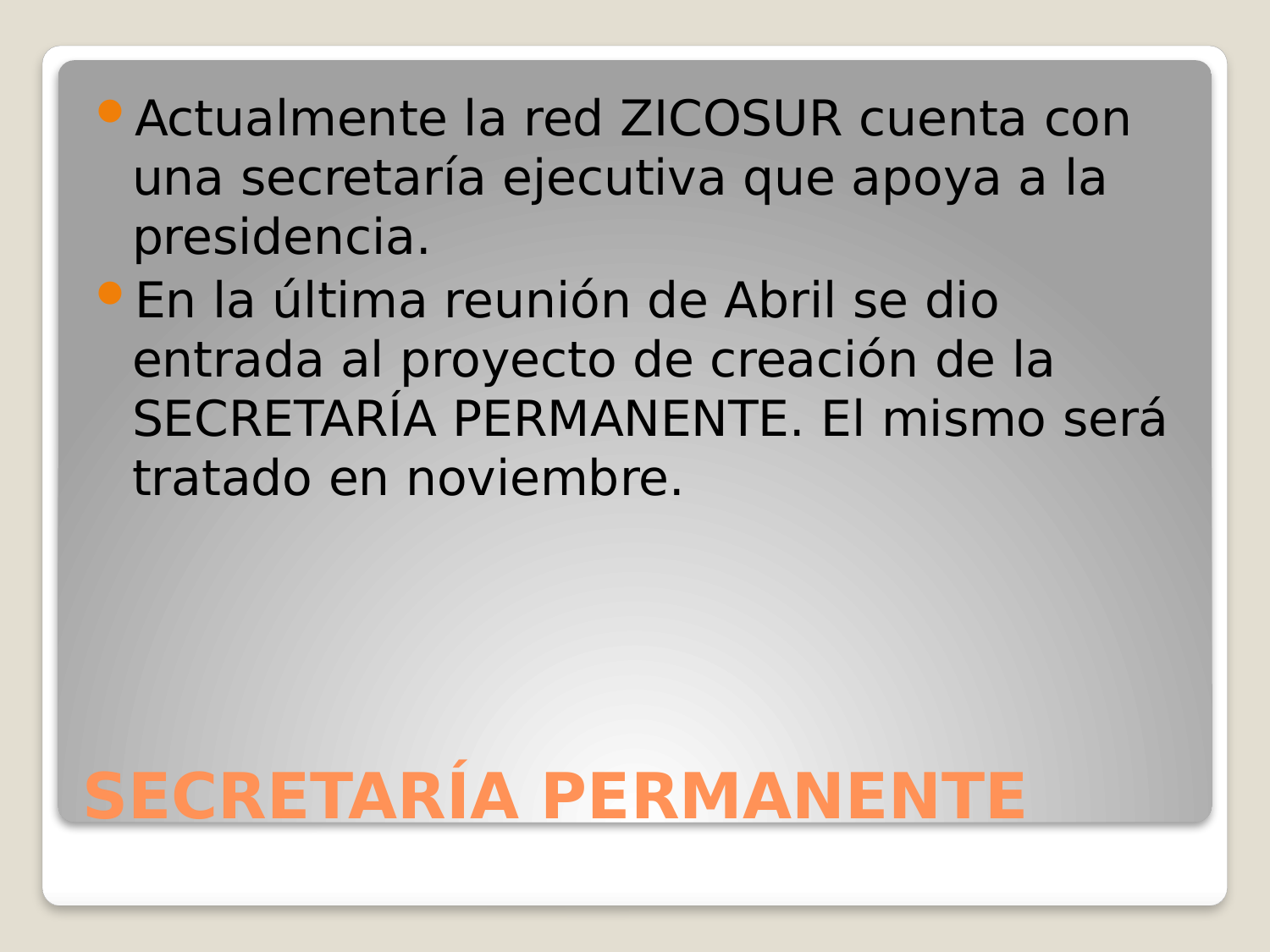

Actualmente la red ZICOSUR cuenta con una secretaría ejecutiva que apoya a la presidencia.
En la última reunión de Abril se dio entrada al proyecto de creación de la SECRETARÍA PERMANENTE. El mismo será tratado en noviembre.
# SECRETARÍA PERMANENTE